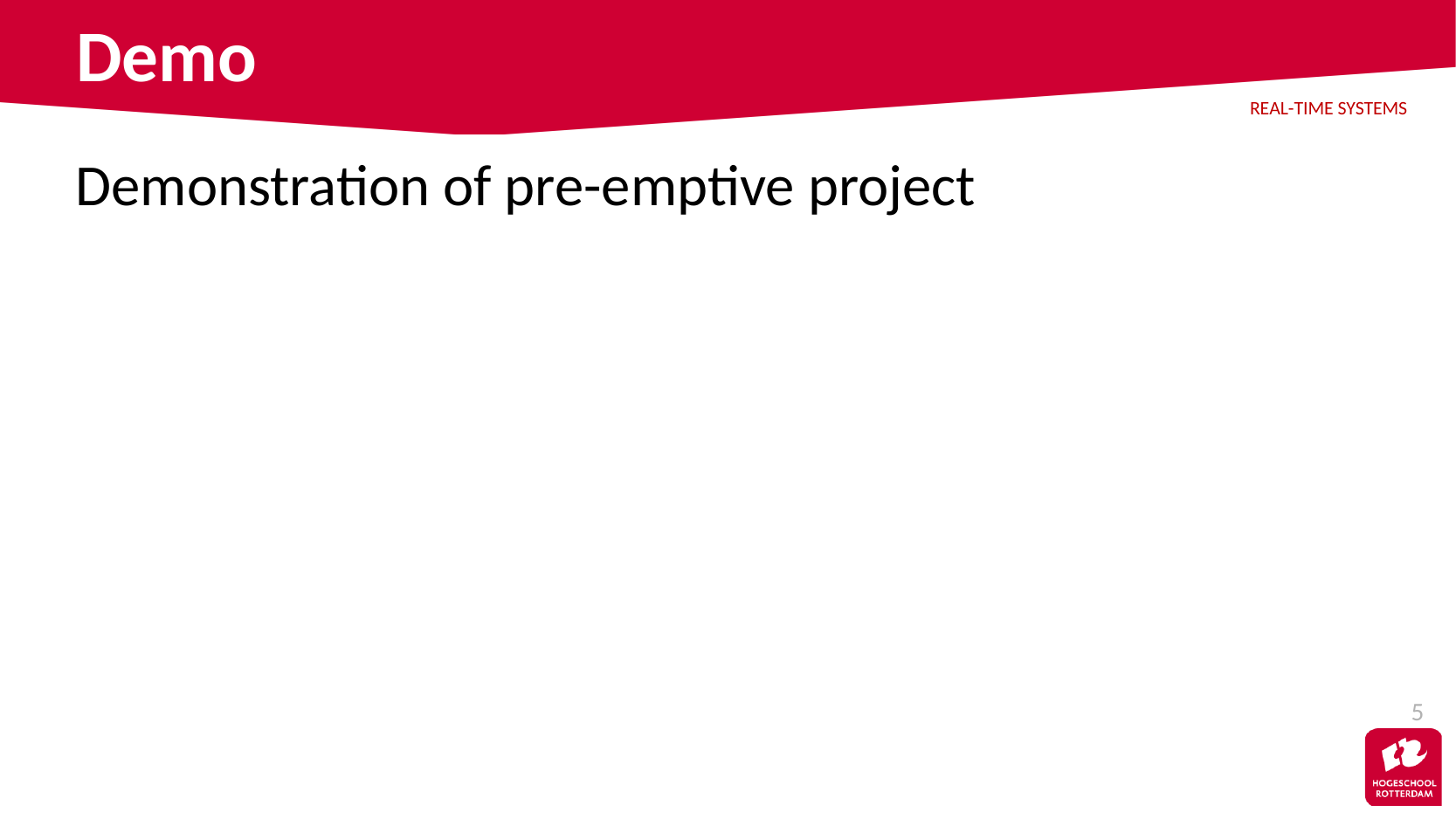

# Demo
Demonstration of pre-emptive project
5